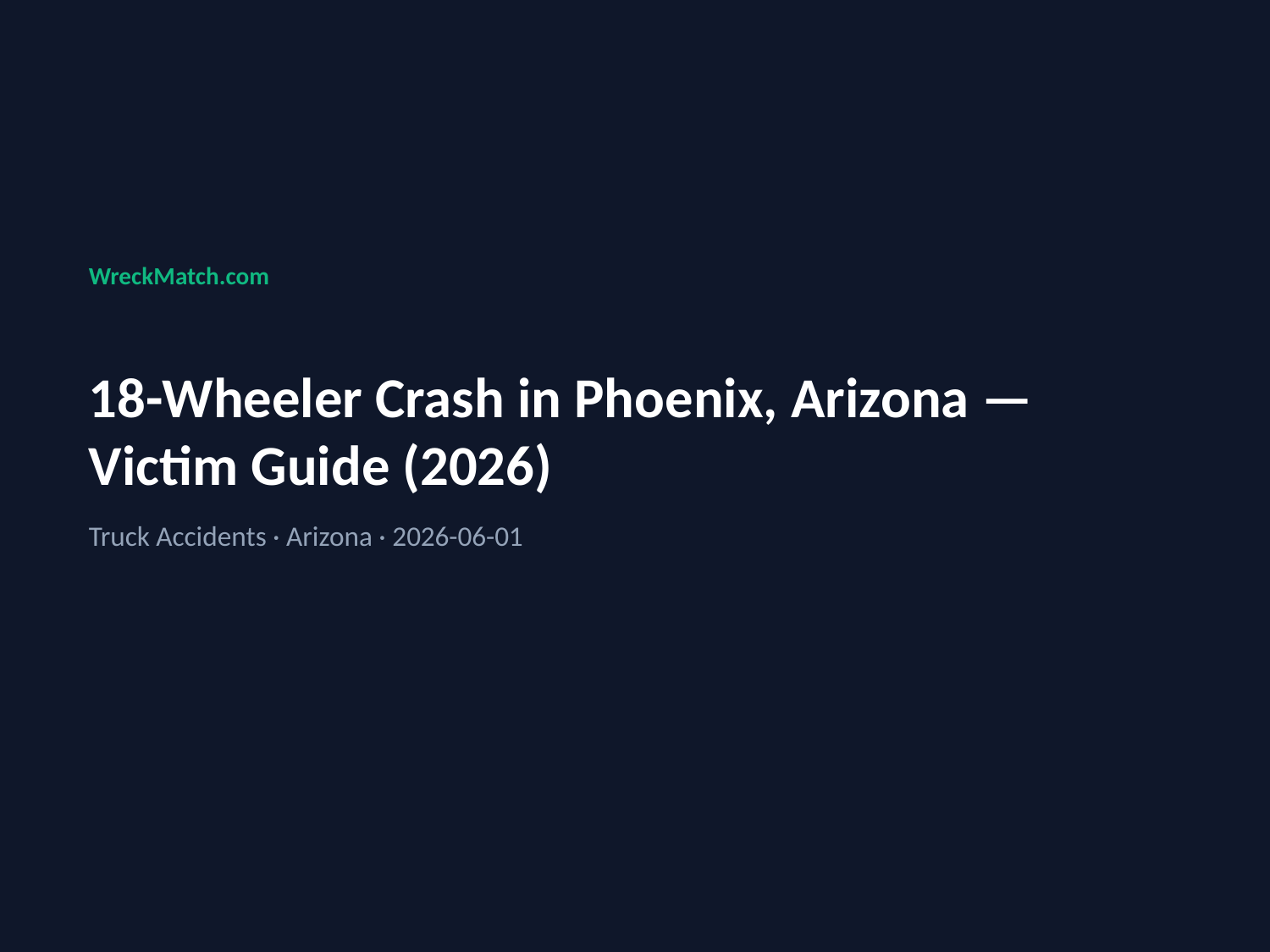

WreckMatch.com
18-Wheeler Crash in Phoenix, Arizona — Victim Guide (2026)
Truck Accidents · Arizona · 2026-06-01